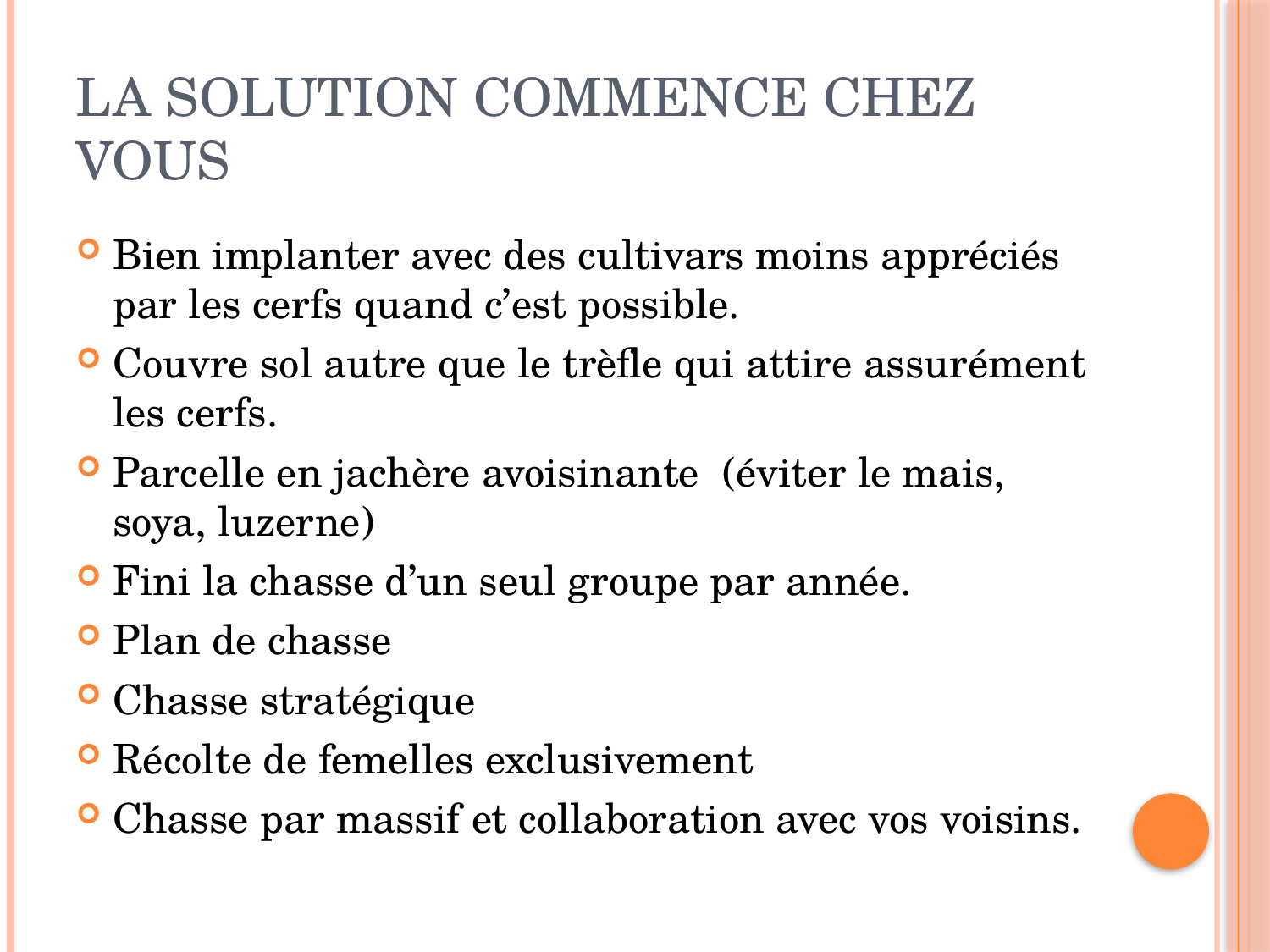

# La solution commence chez vous
Bien implanter avec des cultivars moins appréciés par les cerfs quand c’est possible.
Couvre sol autre que le trèfle qui attire assurément les cerfs.
Parcelle en jachère avoisinante  (éviter le mais, soya, luzerne)
Fini la chasse d’un seul groupe par année.
Plan de chasse
Chasse stratégique
Récolte de femelles exclusivement
Chasse par massif et collaboration avec vos voisins.